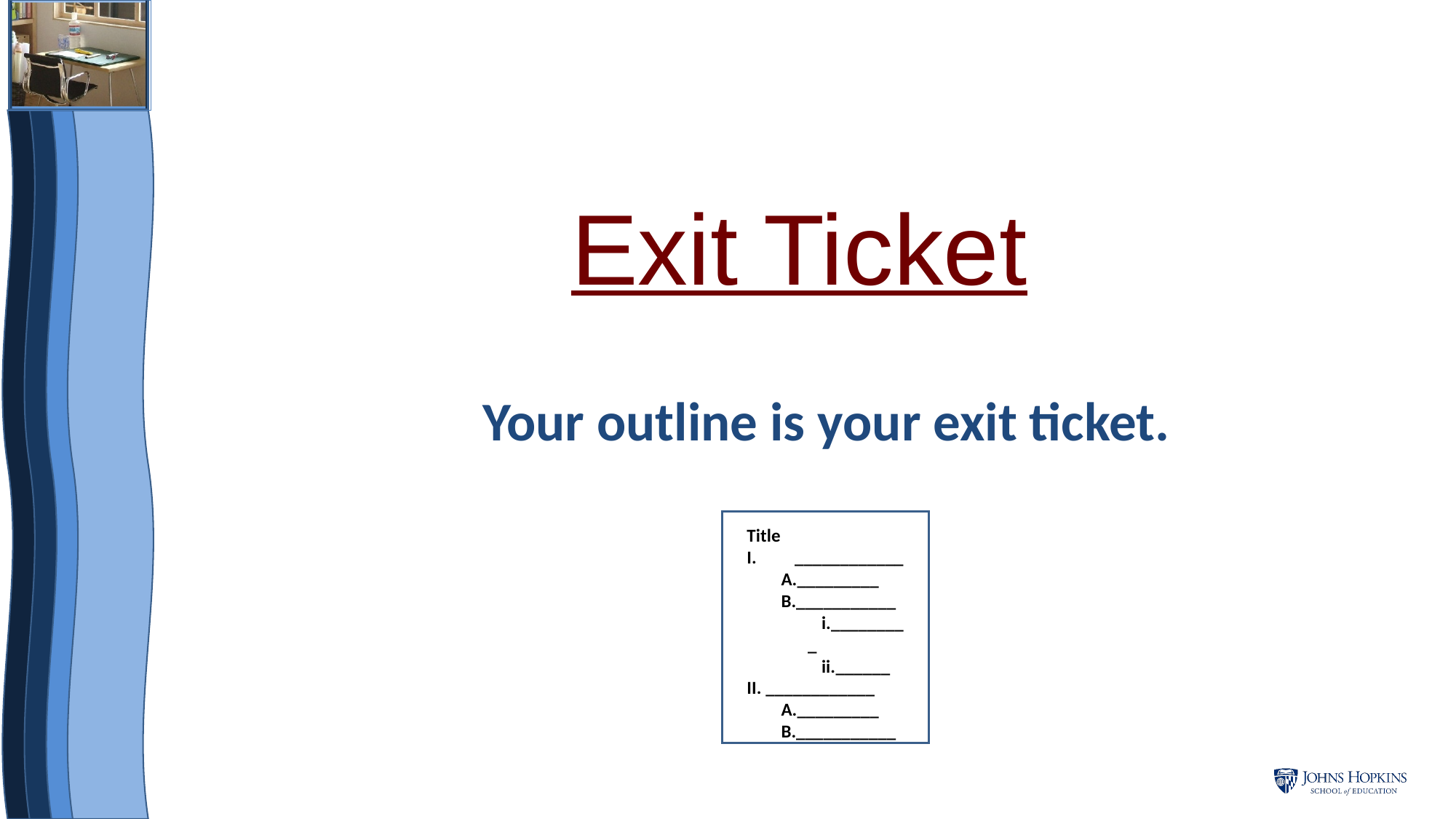

Exit Ticket
Your outline is your exit ticket.

Title
____________
_________
___________
_________
______
II. ____________
_________
___________